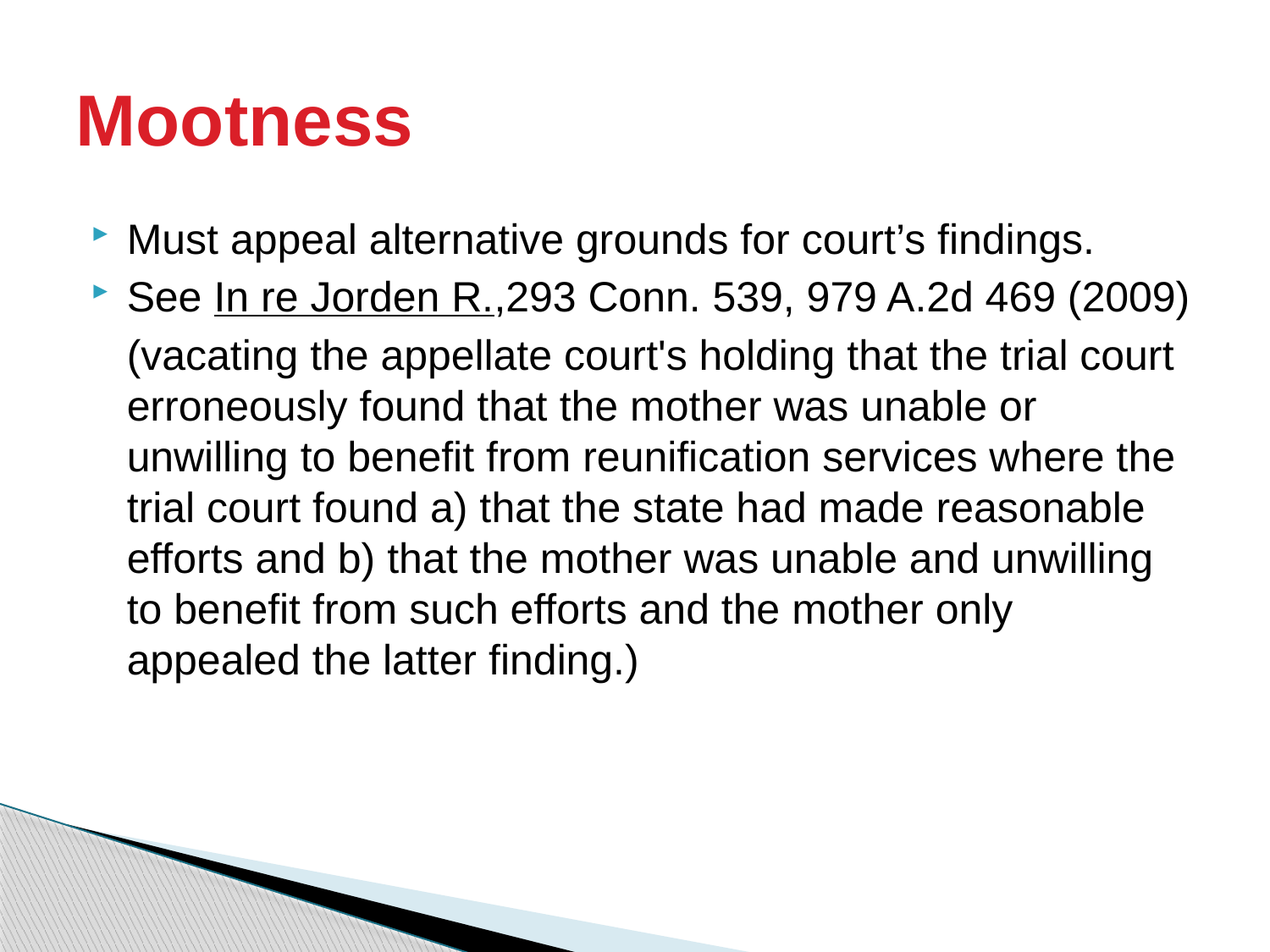

# Mootness
Must appeal alternative grounds for court’s findings.
See In re Jorden R.,293 Conn. 539, 979 A.2d 469 (2009)
	(vacating the appellate court's holding that the trial court erroneously found that the mother was unable or unwilling to benefit from reunification services where the trial court found a) that the state had made reasonable efforts and b) that the mother was unable and unwilling to benefit from such efforts and the mother only appealed the latter finding.)